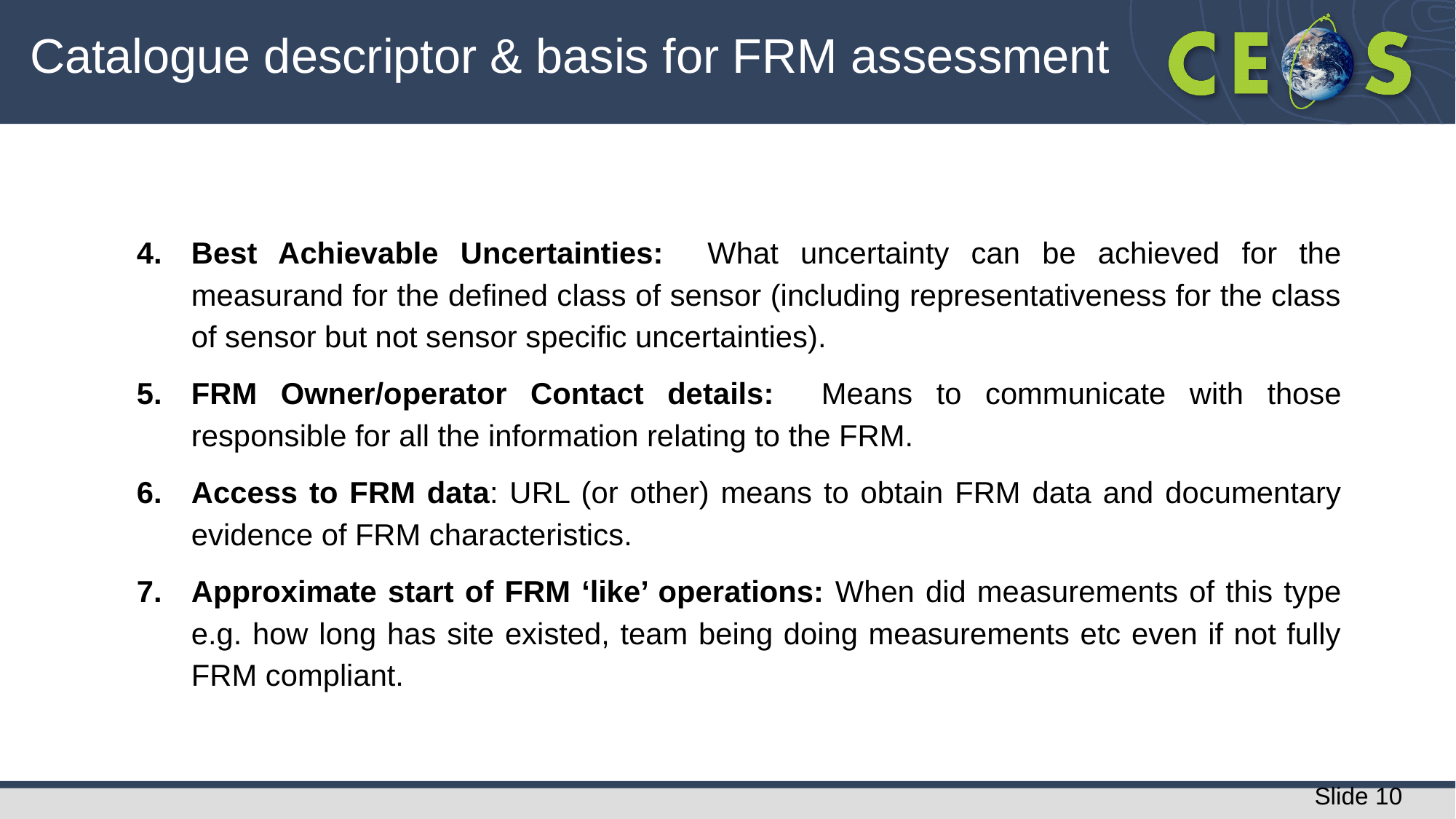

Catalogue descriptor & basis for FRM assessment
Best Achievable Uncertainties:  What uncertainty can be achieved for the measurand for the defined class of sensor (including representativeness for the class of sensor but not sensor specific uncertainties).
FRM Owner/operator Contact details:  Means to communicate with those responsible for all the information relating to the FRM.
Access to FRM data: URL (or other) means to obtain FRM data and documentary evidence of FRM characteristics.
Approximate start of FRM ‘like’ operations: When did measurements of this type e.g. how long has site existed, team being doing measurements etc even if not fully FRM compliant.